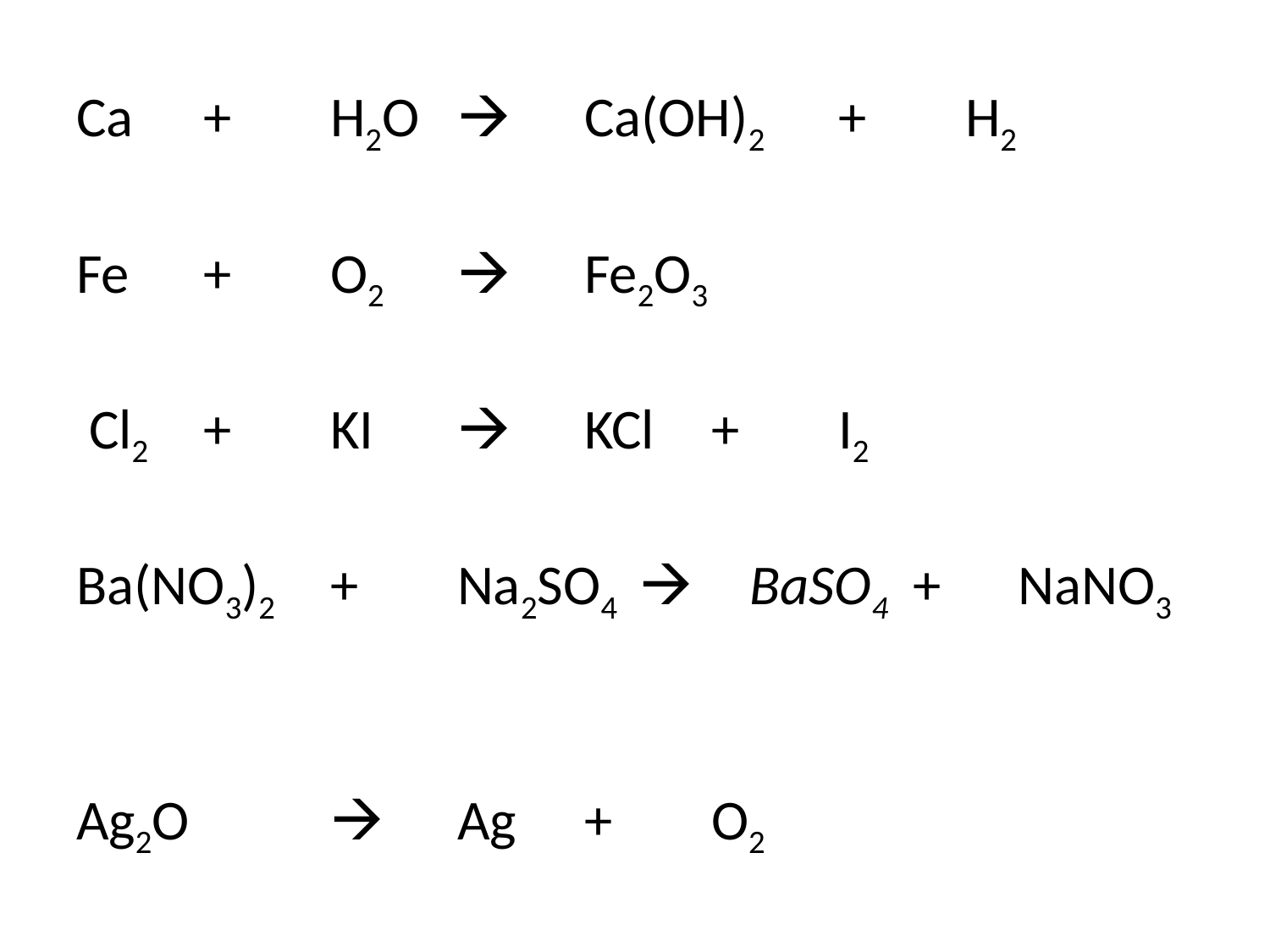

Ca	+	H2O	🡪	Ca(OH)2	+	H2
Fe	+	O2	🡪	Fe2O3
 Cl2	+	KI	🡪	KCl	+	I2
Ba(NO3)2	+	Na2SO4   🡪	   BaSO4  +      NaNO3

Ag2O		🡪	Ag	+	O2